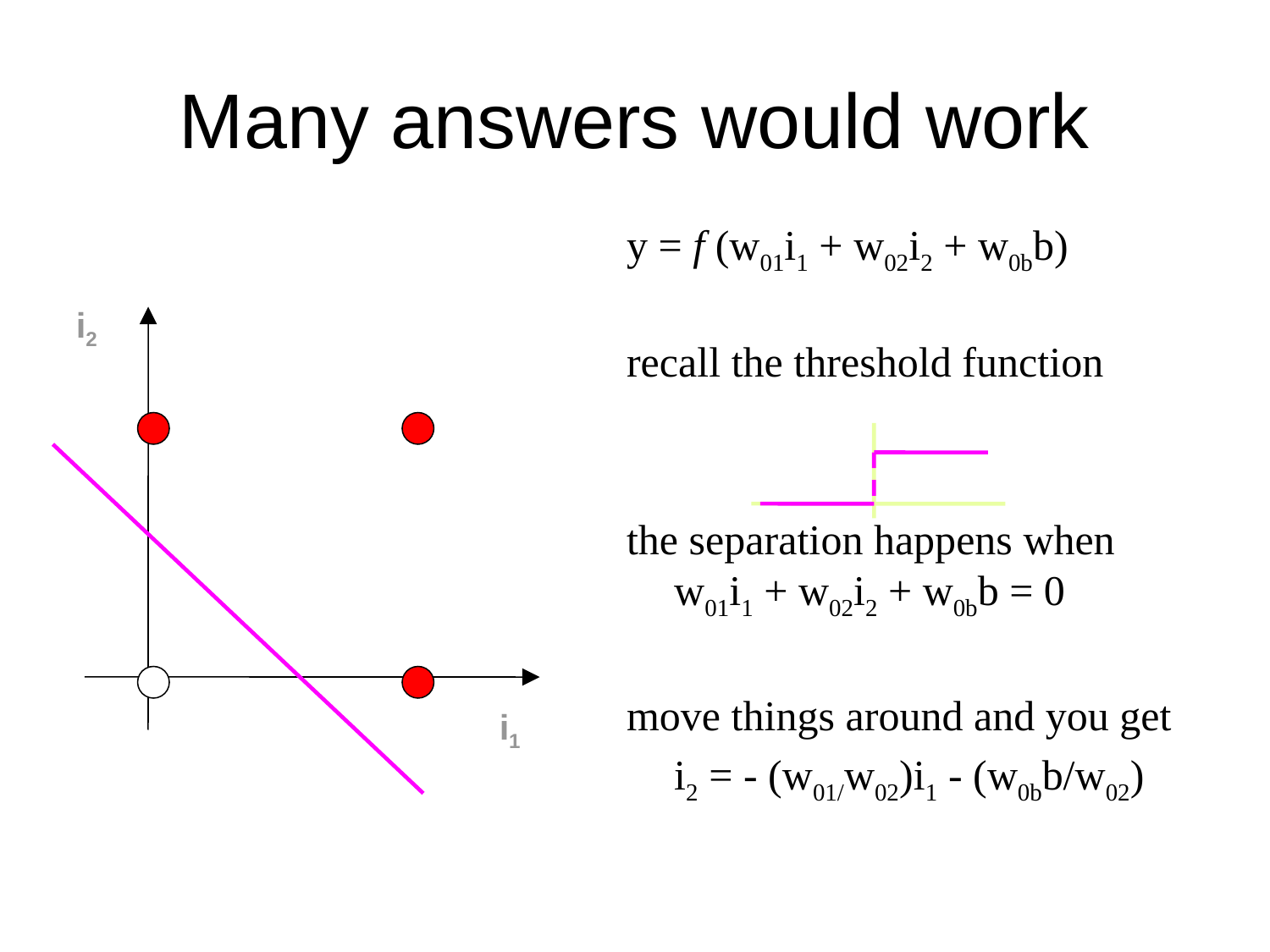

# Many answers would work
y = f (w01i1 + w02i2 + w0bb)
recall the threshold function

the separation happens when
w01i1 + w02i2 + w0bb = 0

move things around and you get
	i2 = - (w01/w02)i1 - (w0bb/w02)
i2

i1